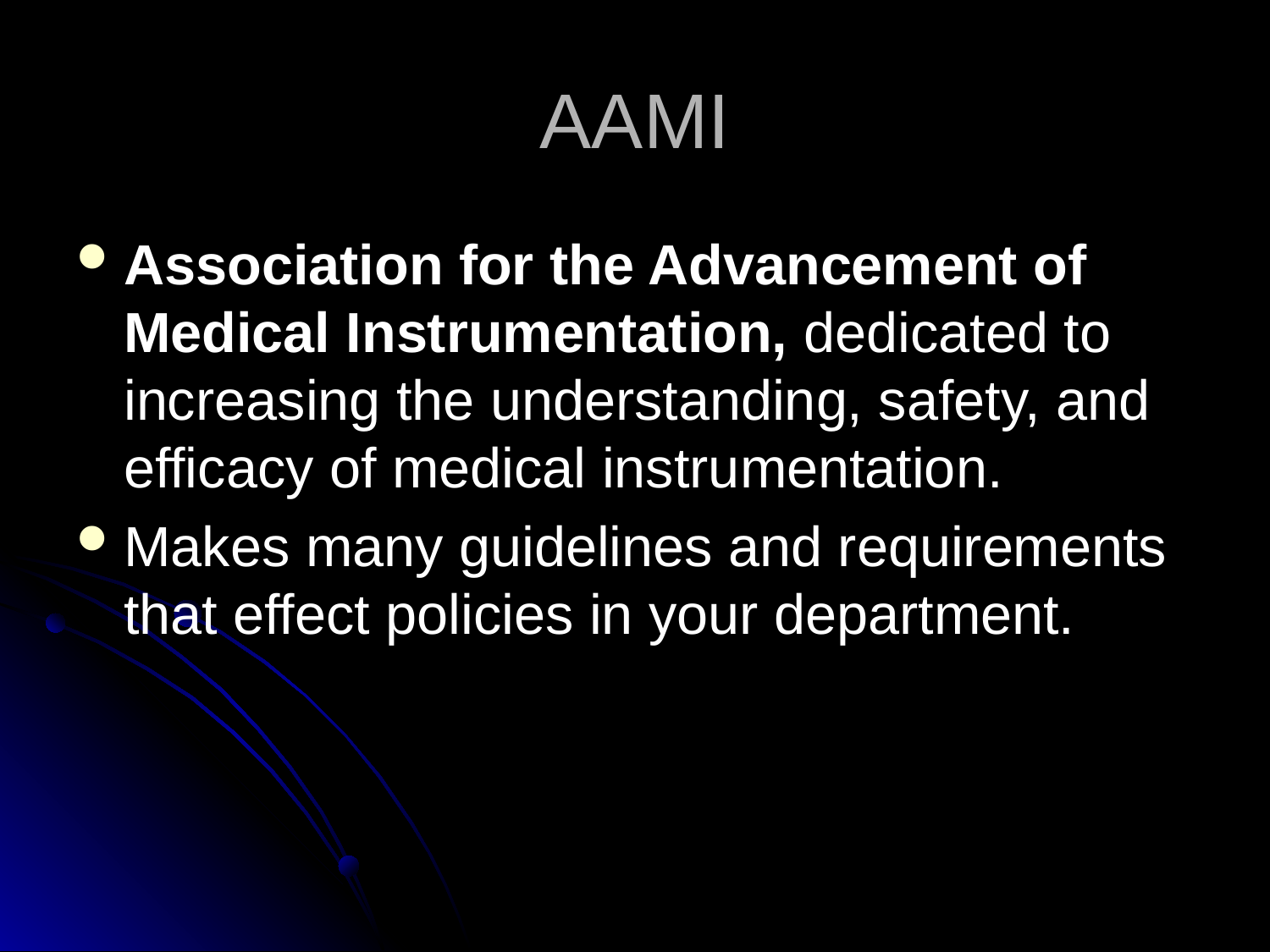

# AAMI
Association for the Advancement of Medical Instrumentation, dedicated to increasing the understanding, safety, and efficacy of medical instrumentation.
Makes many guidelines and requirements that effect policies in your department.